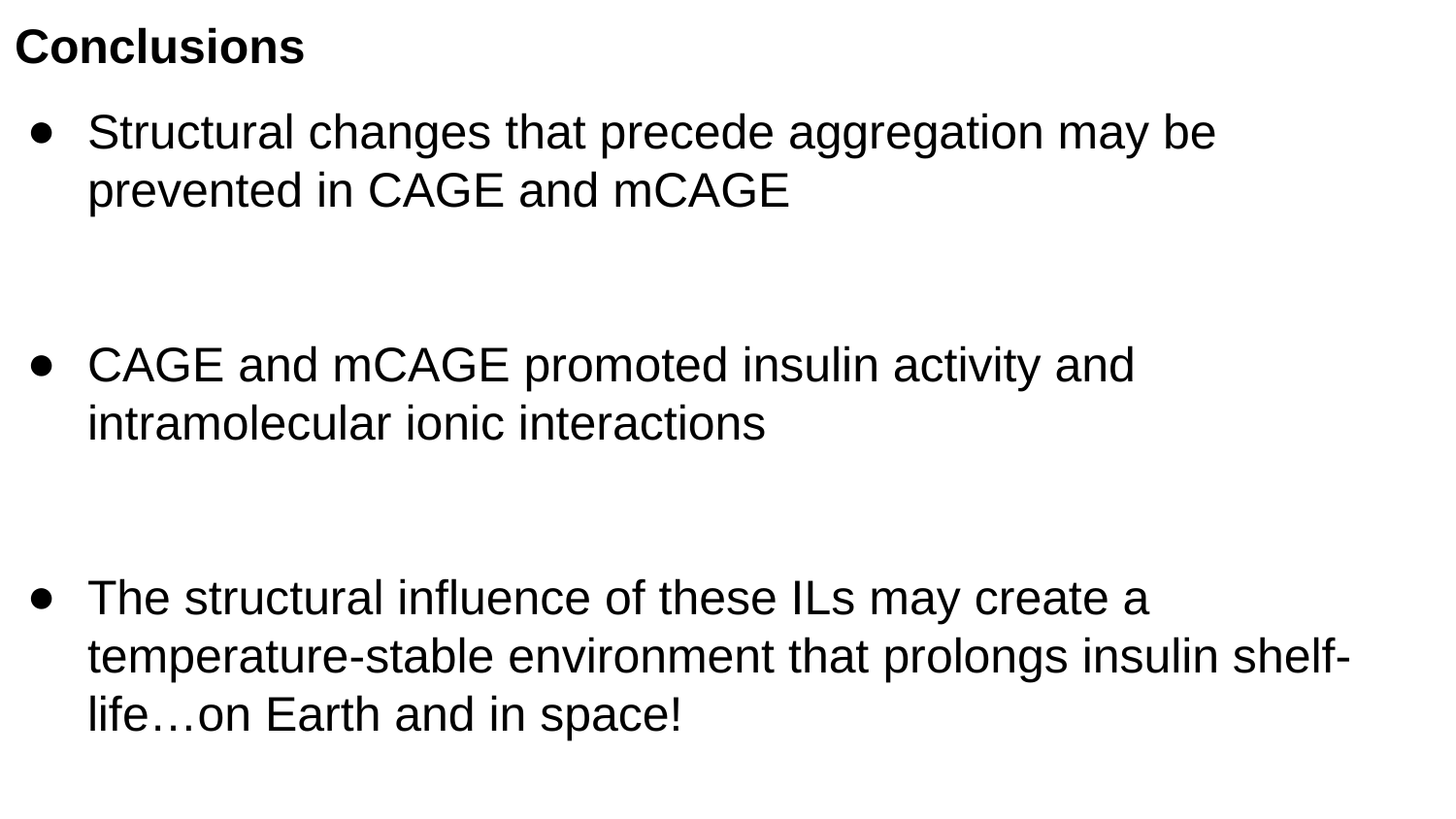

# Conclusions
Structural changes that precede aggregation may be prevented in CAGE and mCAGE

CAGE and mCAGE promoted insulin activity and intramolecular ionic interactions

The structural influence of these ILs may create a temperature-stable environment that prolongs insulin shelf-life…on Earth and in space!